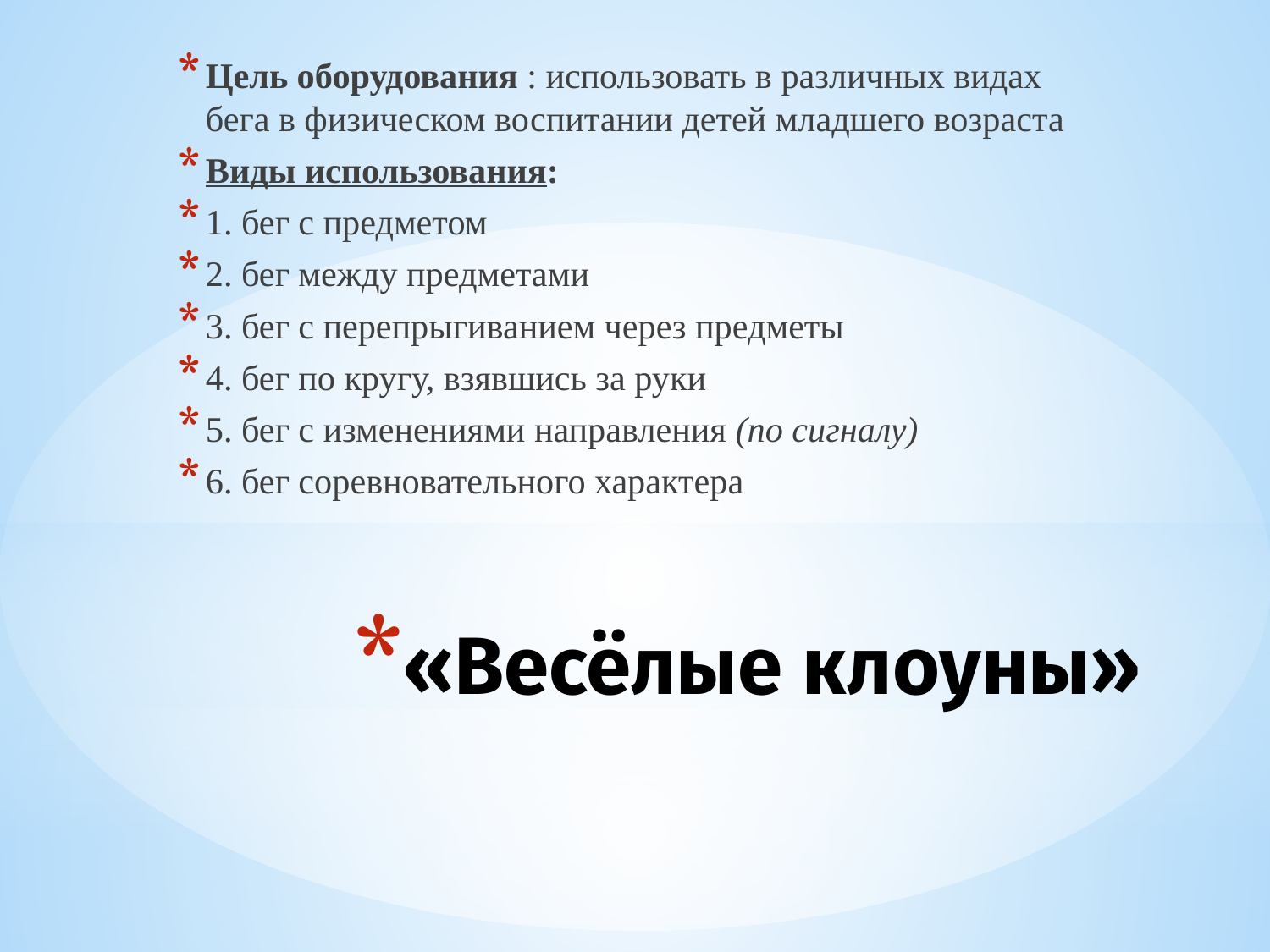

Цель оборудования : использовать в различных видах бега в физическом воспитании детей младшего возраста
Виды использования:
1. бег с предметом
2. бег между предметами
3. бег с перепрыгиванием через предметы
4. бег по кругу, взявшись за руки
5. бег с изменениями направления (по сигналу)
6. бег соревновательного характера

# «Весёлые клоуны»